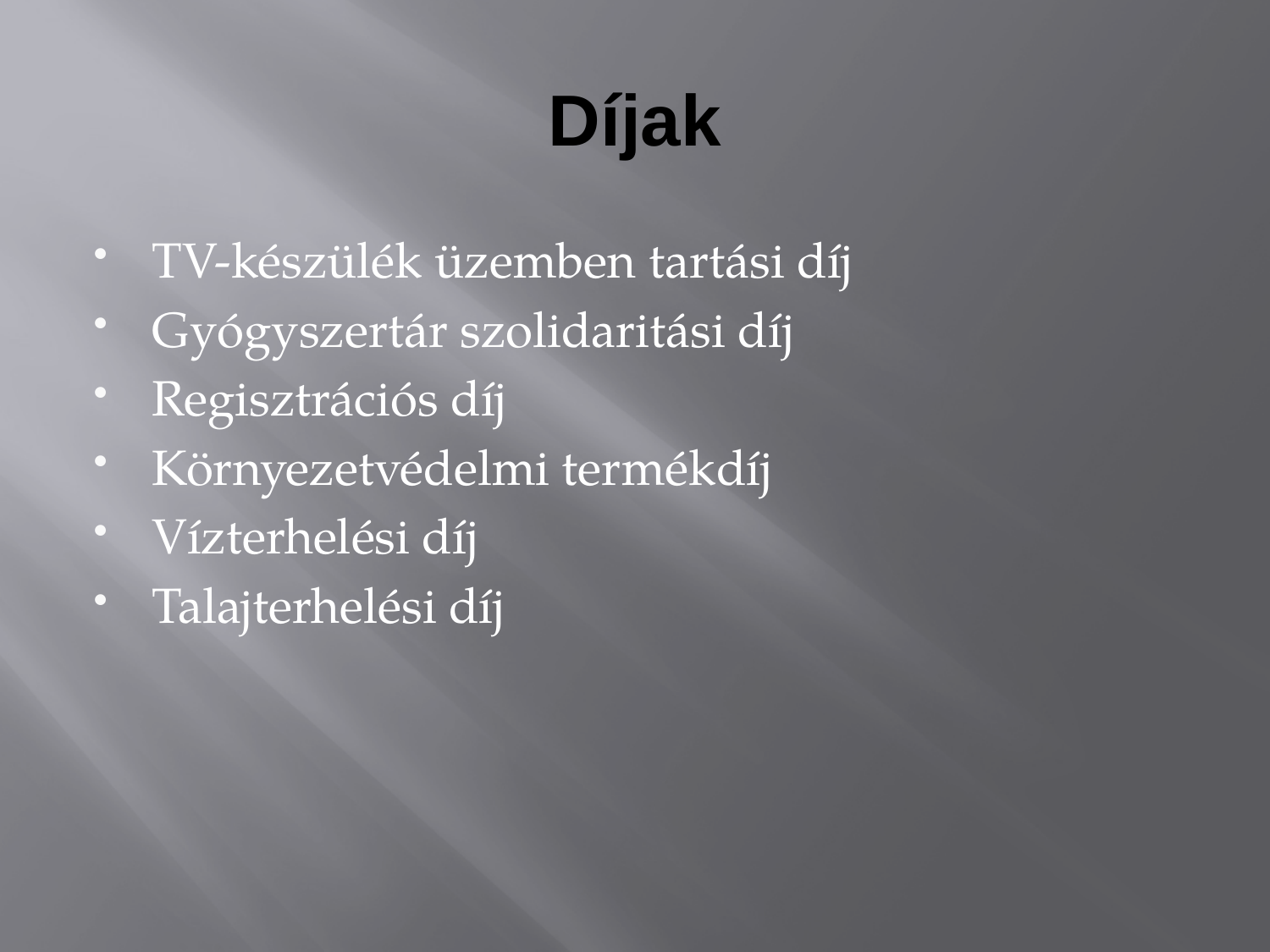

# Díjak
TV-készülék üzemben tartási díj
Gyógyszertár szolidaritási díj
Regisztrációs díj
Környezetvédelmi termékdíj
Vízterhelési díj
Talajterhelési díj